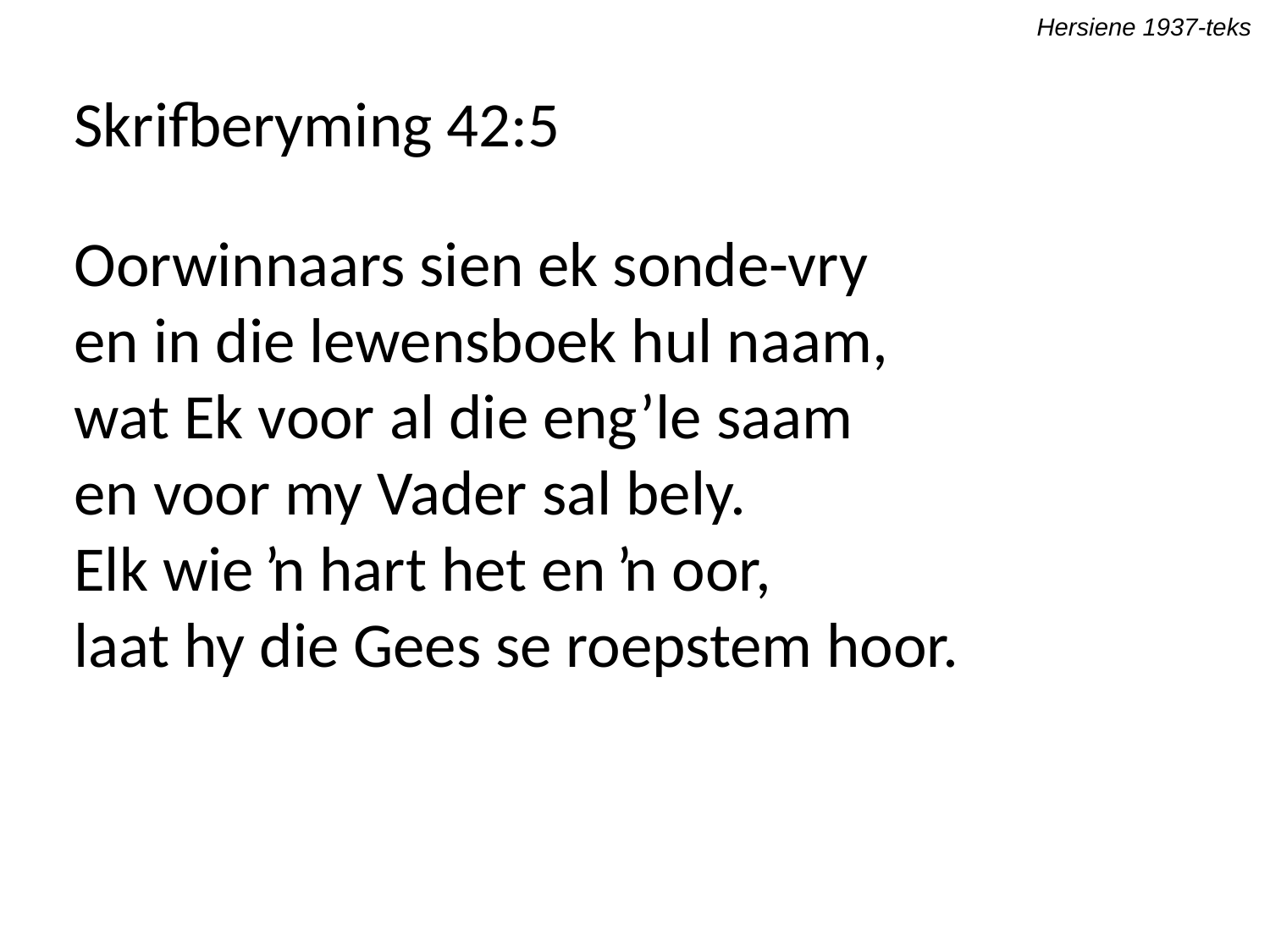

Hersiene 1937-teks
Skrifberyming 42:5

Oorwinnaars sien ek sonde-vry
en in die lewensboek hul naam,
wat Ek voor al die eng’le saam
en voor my Vader sal bely.
Elk wie ŉ hart het en ŉ oor,
laat hy die Gees se roepstem hoor.